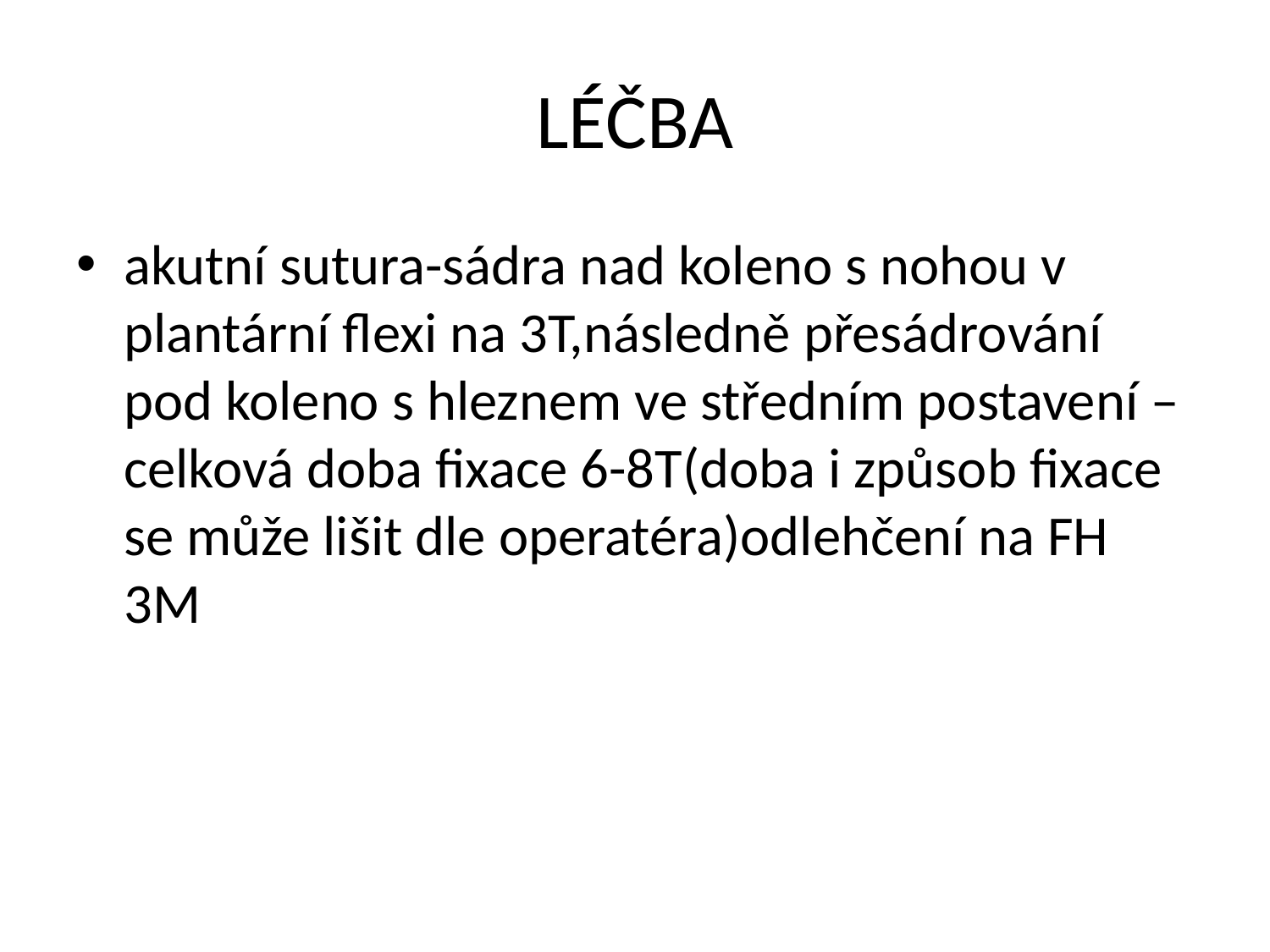

# LÉČBA
akutní sutura-sádra nad koleno s nohou v plantární flexi na 3T,následně přesádrování pod koleno s hleznem ve středním postavení –celková doba fixace 6-8T(doba i způsob fixace se může lišit dle operatéra)odlehčení na FH 3M